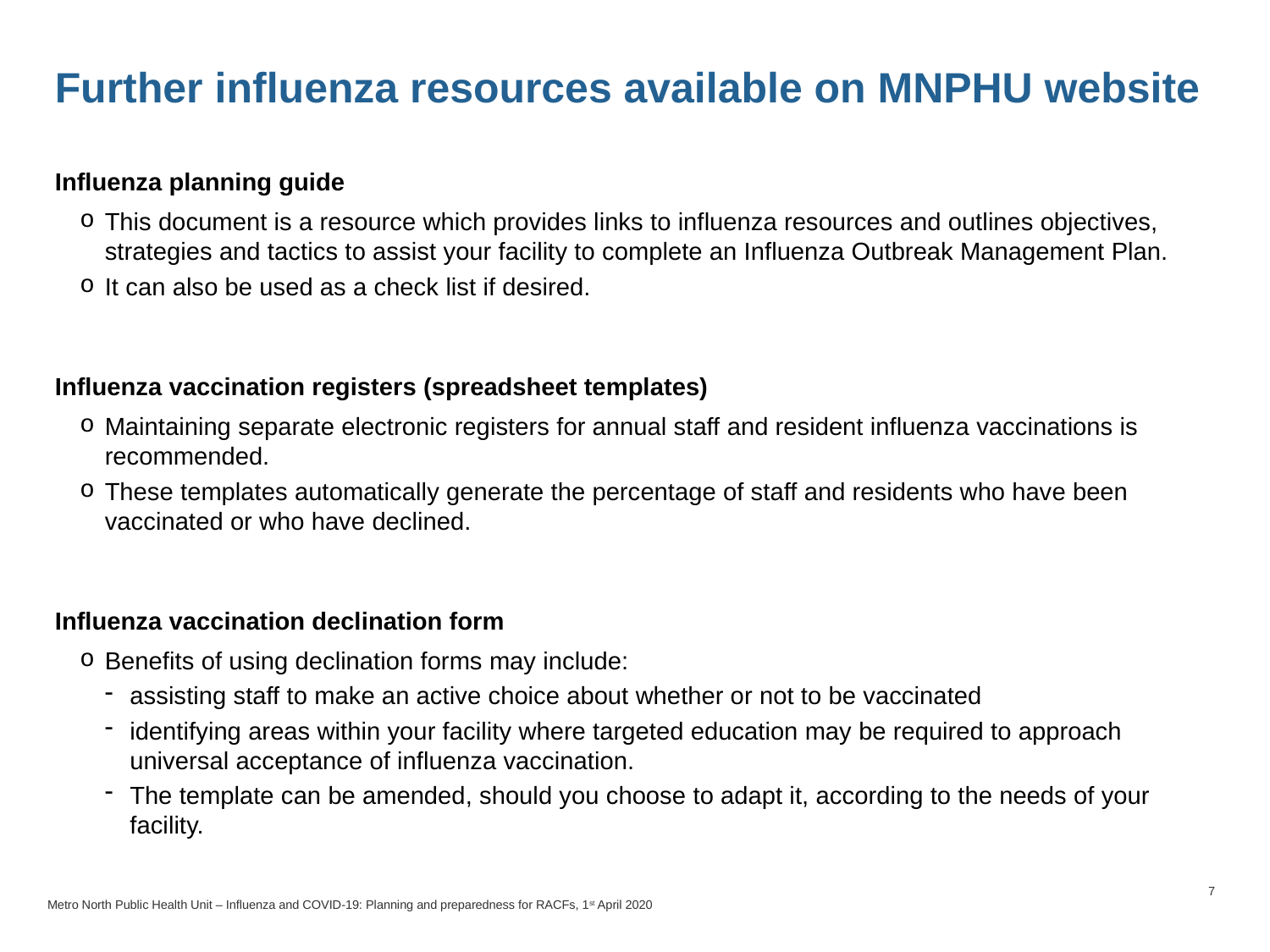

# Further influenza resources available on MNPHU website
Influenza planning guide
This document is a resource which provides links to influenza resources and outlines objectives, strategies and tactics to assist your facility to complete an Influenza Outbreak Management Plan.
It can also be used as a check list if desired.

Influenza vaccination registers (spreadsheet templates)
Maintaining separate electronic registers for annual staff and resident influenza vaccinations is recommended.
These templates automatically generate the percentage of staff and residents who have been vaccinated or who have declined.

Influenza vaccination declination form
Benefits of using declination forms may include:
assisting staff to make an active choice about whether or not to be vaccinated
identifying areas within your facility where targeted education may be required to approach universal acceptance of influenza vaccination.
The template can be amended, should you choose to adapt it, according to the needs of your facility.

7
Metro North Public Health Unit – Influenza and COVID-19: Planning and preparedness for RACFs, 1st April 2020